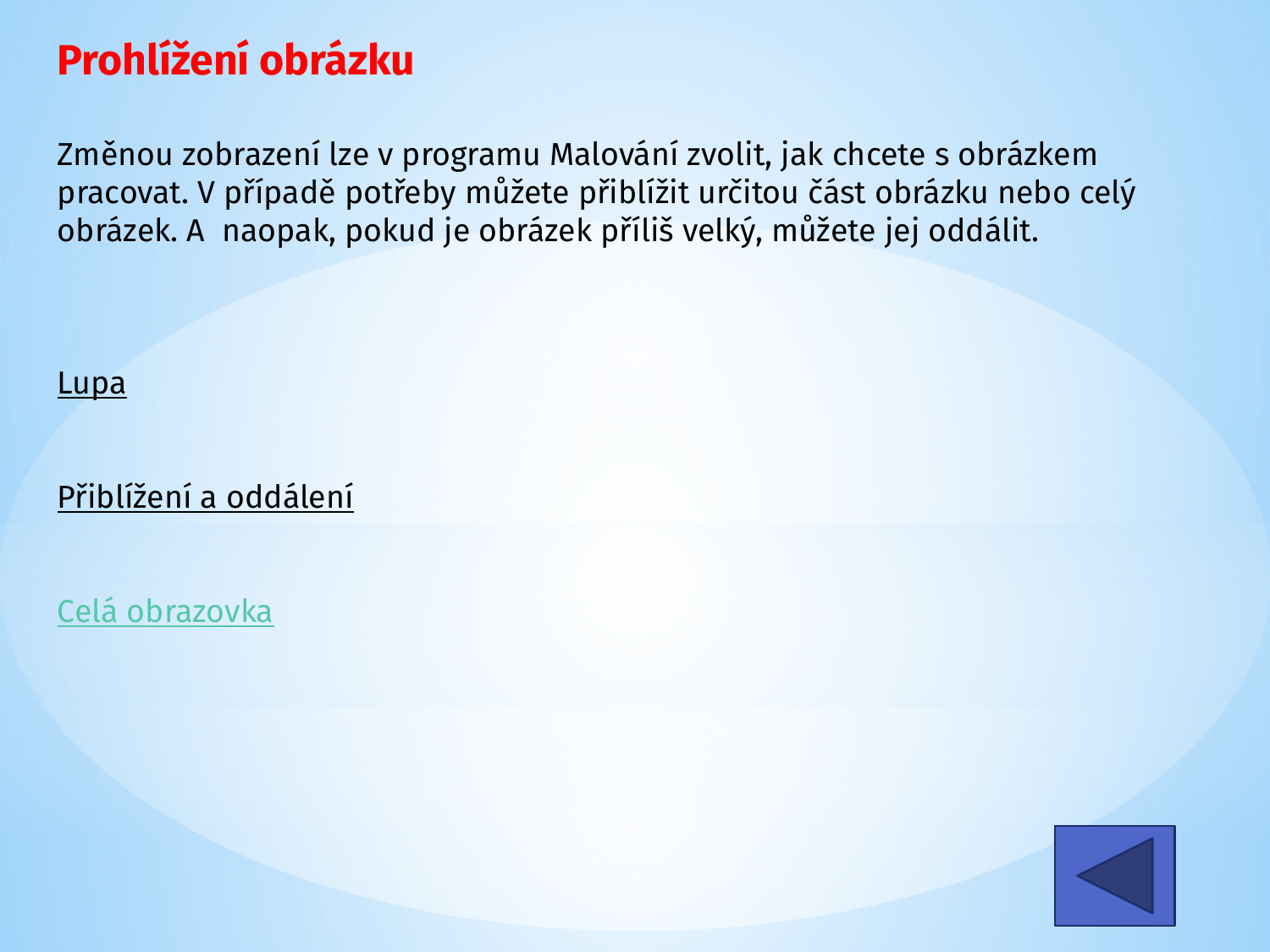

Prohlížení obrázku
Změnou zobrazení lze v programu Malování zvolit, jak chcete s obrázkem pracovat. V případě potřeby můžete přiblížit určitou část obrázku nebo celý obrázek. A  naopak, pokud je obrázek příliš velký, můžete jej oddálit.
Lupa
Přiblížení a oddálení
Celá obrazovka